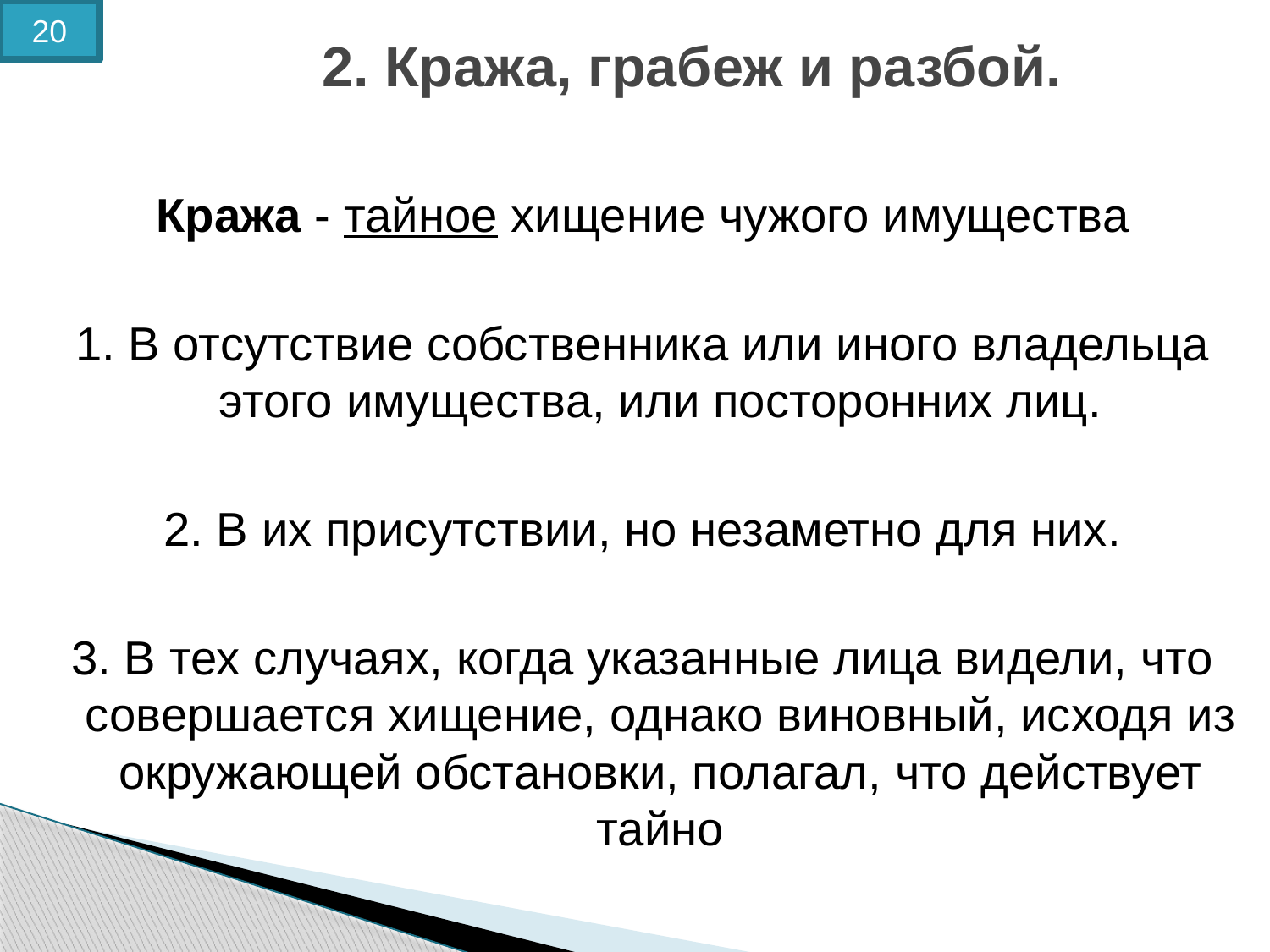

20
# 2. Кража, грабеж и разбой.
Кража - тайное хищение чужого имущества

1. В отсутствие собственника или иного владельца этого имущества, или посторонних лиц.

2. В их присутствии, но незаметно для них.

3. В тех случаях, когда указанные лица видели, что совершается хищение, однако виновный, исходя из окружающей обстановки, полагал, что действует тайно